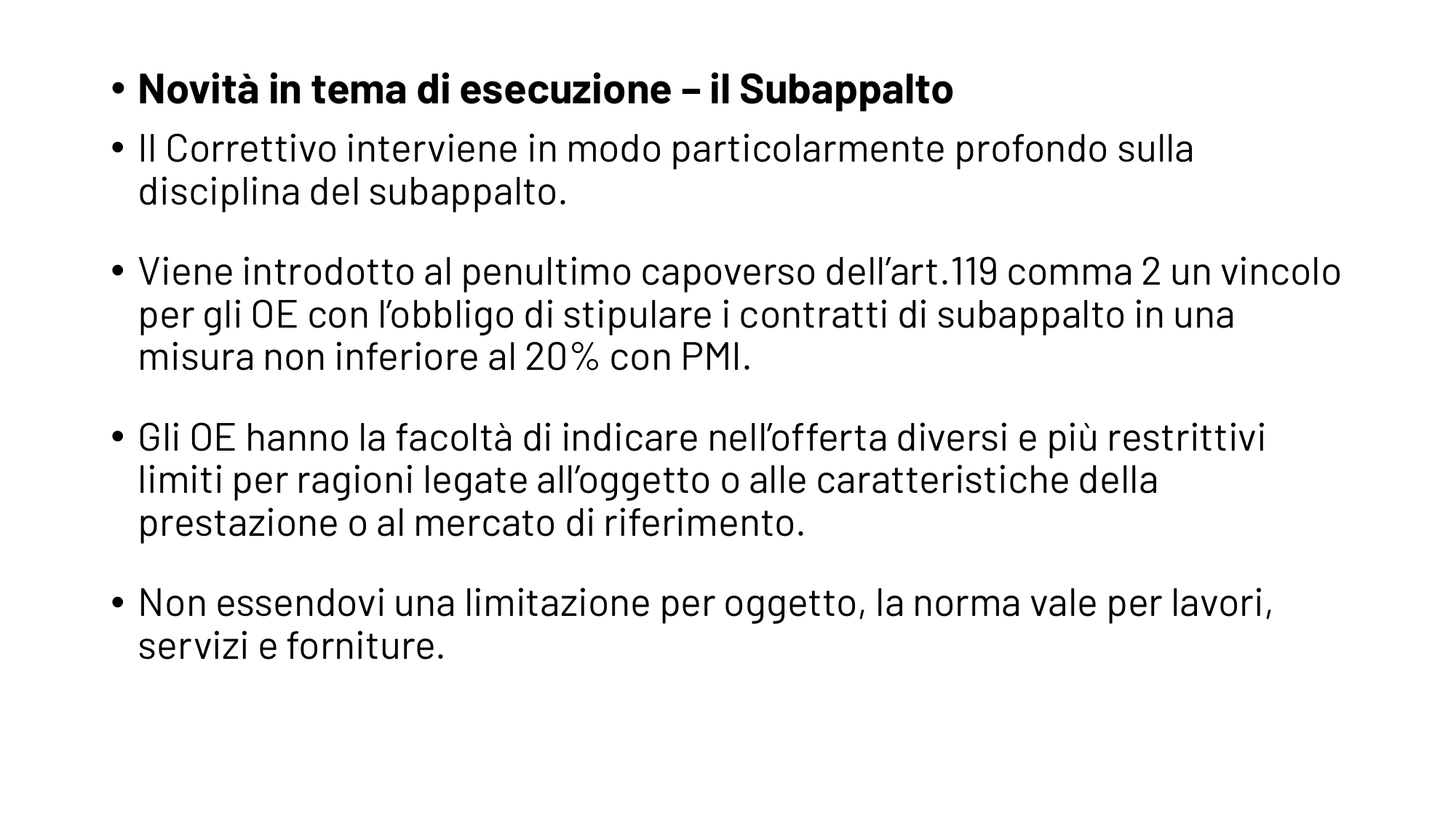

Novità in tema di esecuzione – il Subappalto
Il Correttivo interviene in modo particolarmente profondo sulla disciplina del subappalto.
Viene introdotto al penultimo capoverso dell’art.119 comma 2 un vincolo per gli OE con l’obbligo di stipulare i contratti di subappalto in una misura non inferiore al 20% con PMI.
Gli OE hanno la facoltà di indicare nell’offerta diversi e più restrittivi limiti per ragioni legate all’oggetto o alle caratteristiche della prestazione o al mercato di riferimento.
Non essendovi una limitazione per oggetto, la norma vale per lavori, servizi e forniture.